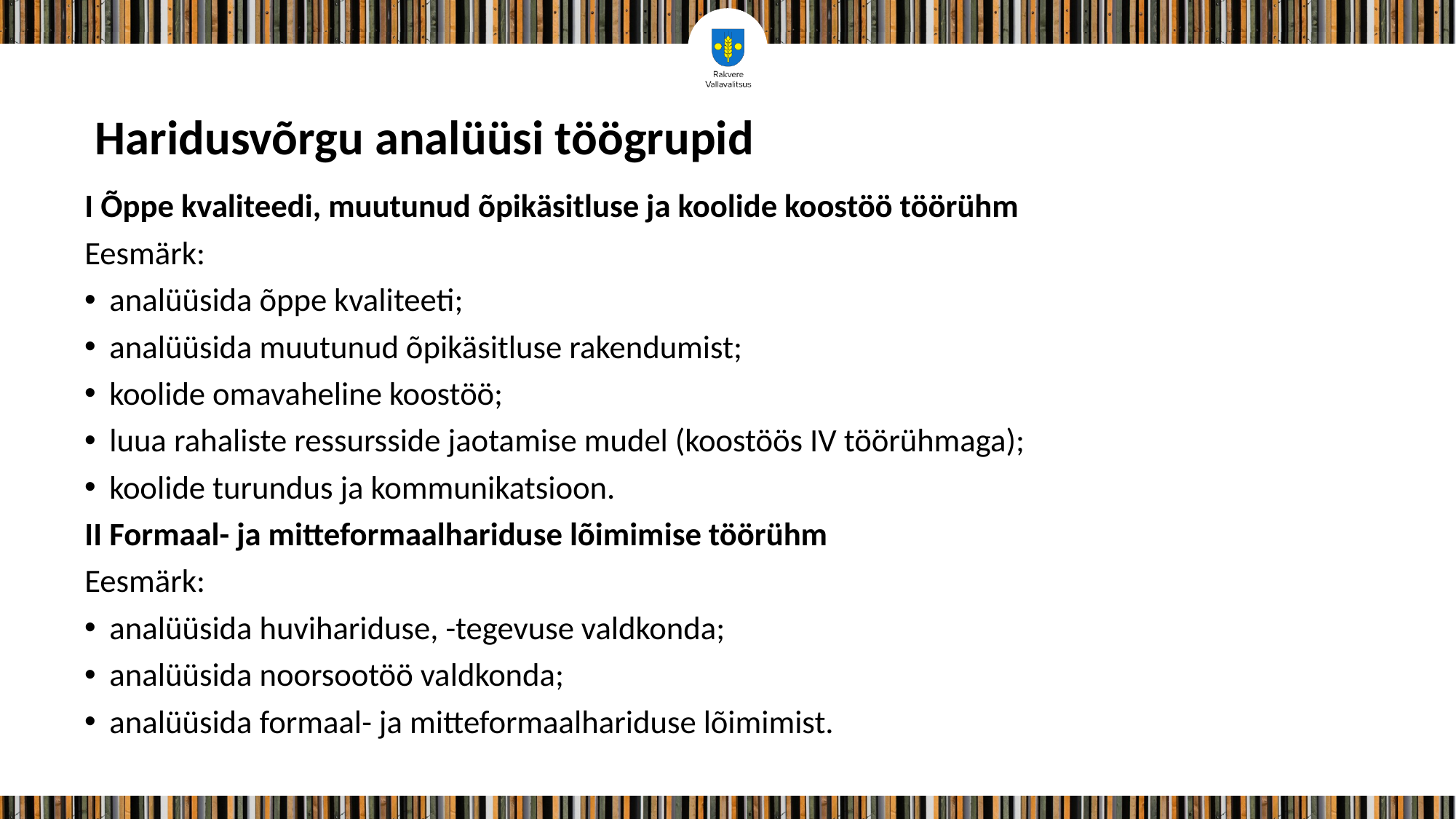

# Haridusvõrgu analüüsi töögrupid
I Õppe kvaliteedi, muutunud õpikäsitluse ja koolide koostöö töörühm
Eesmärk:
analüüsida õppe kvaliteeti;
analüüsida muutunud õpikäsitluse rakendumist;
koolide omavaheline koostöö;
luua rahaliste ressursside jaotamise mudel (koostöös IV töörühmaga);
koolide turundus ja kommunikatsioon.
II Formaal- ja mitteformaalhariduse lõimimise töörühm
Eesmärk:
analüüsida huvihariduse, -tegevuse valdkonda;
analüüsida noorsootöö valdkonda;
analüüsida formaal- ja mitteformaalhariduse lõimimist.